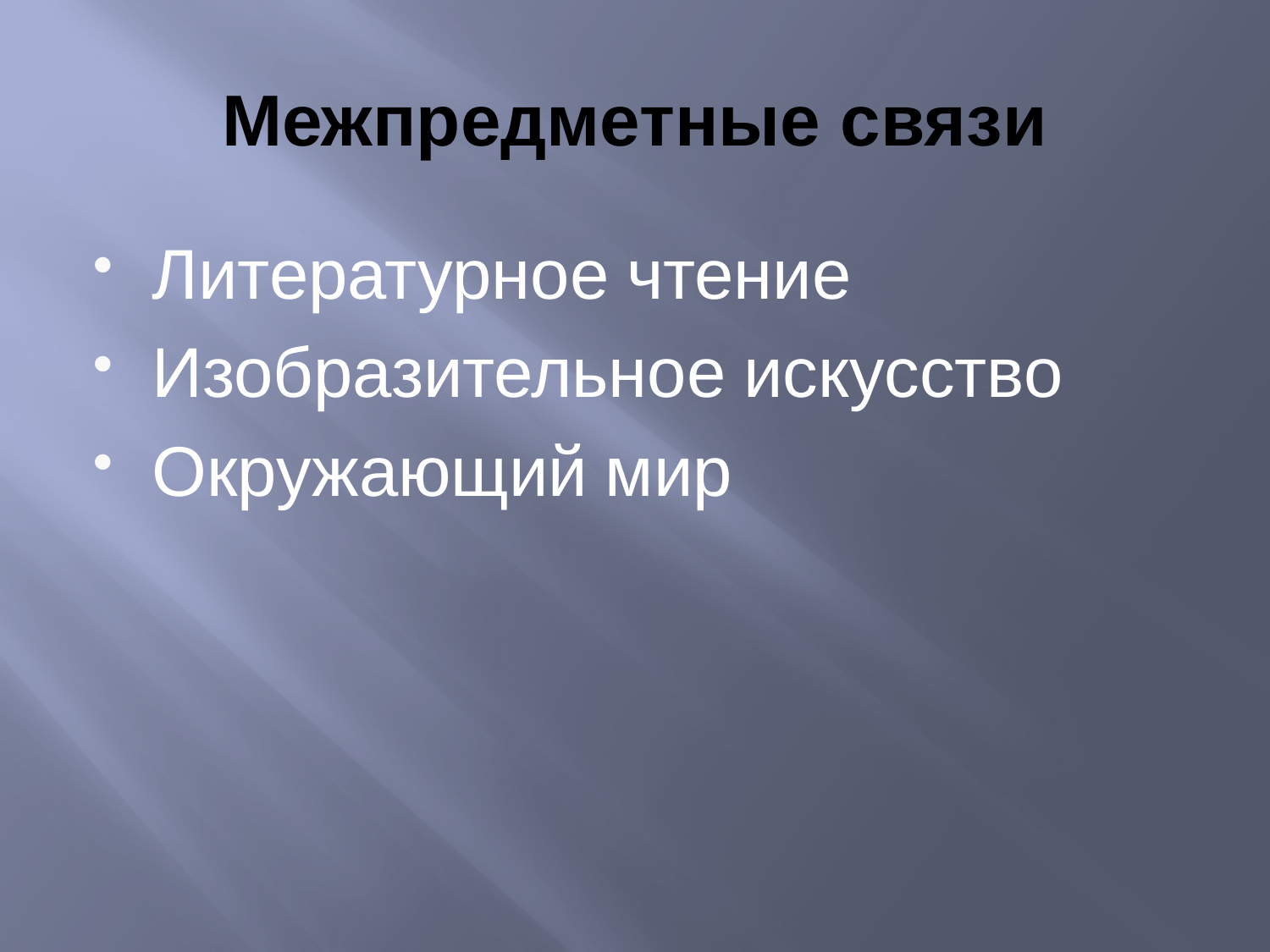

# Межпредметные связи
Литературное чтение
Изобразительное искусство
Окружающий мир